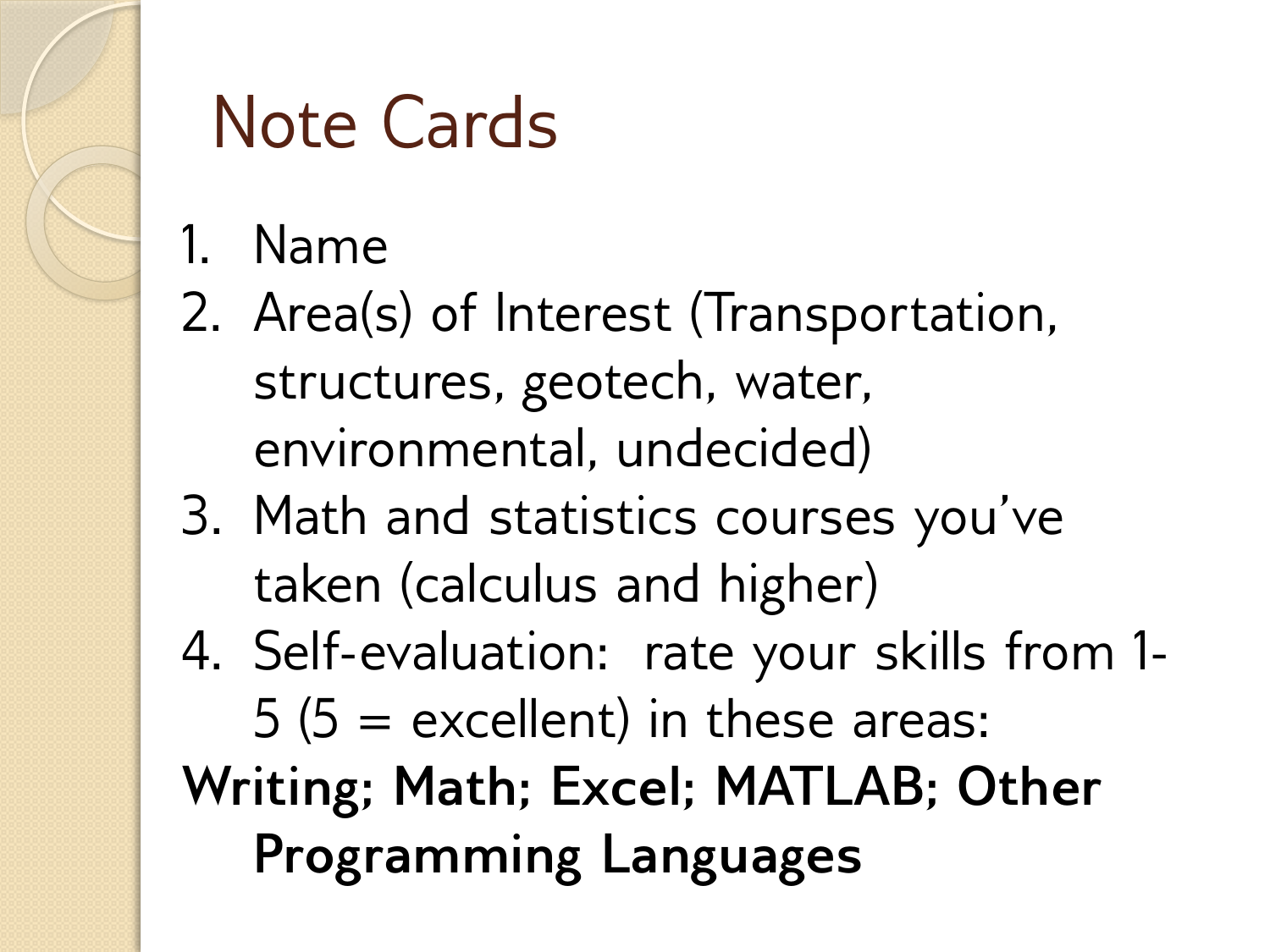

# Note Cards
Name
Area(s) of Interest (Transportation, structures, geotech, water, environmental, undecided)
Math and statistics courses you’ve taken (calculus and higher)
Self-evaluation:  rate your skills from 1-5 (5 = excellent) in these areas:
Writing; Math; Excel; MATLAB; Other Programming Languages